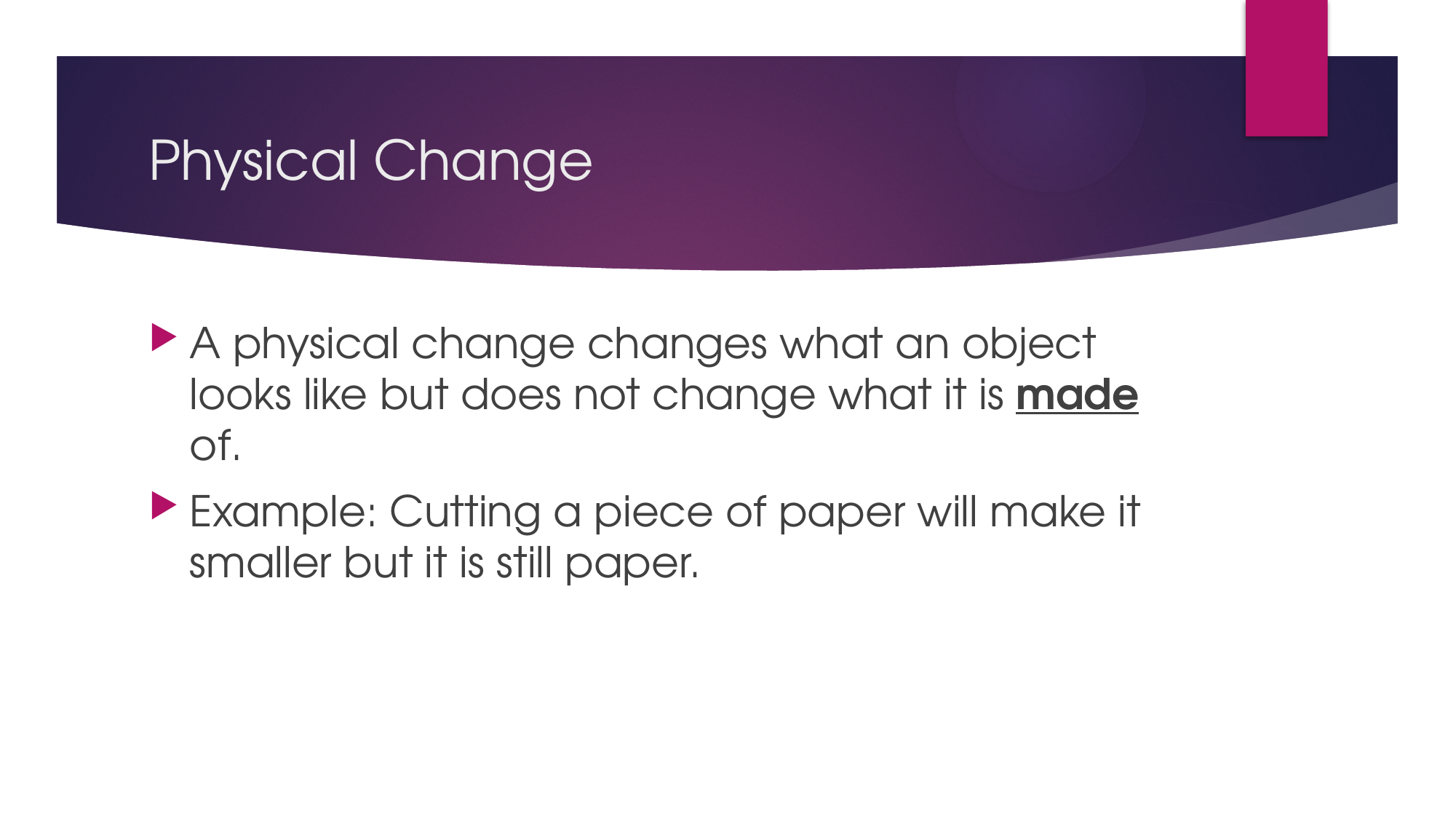

# Physical Change
A physical change changes what an object looks like but does not change what it is made of.
Example: Cutting a piece of paper will make it smaller but it is still paper.